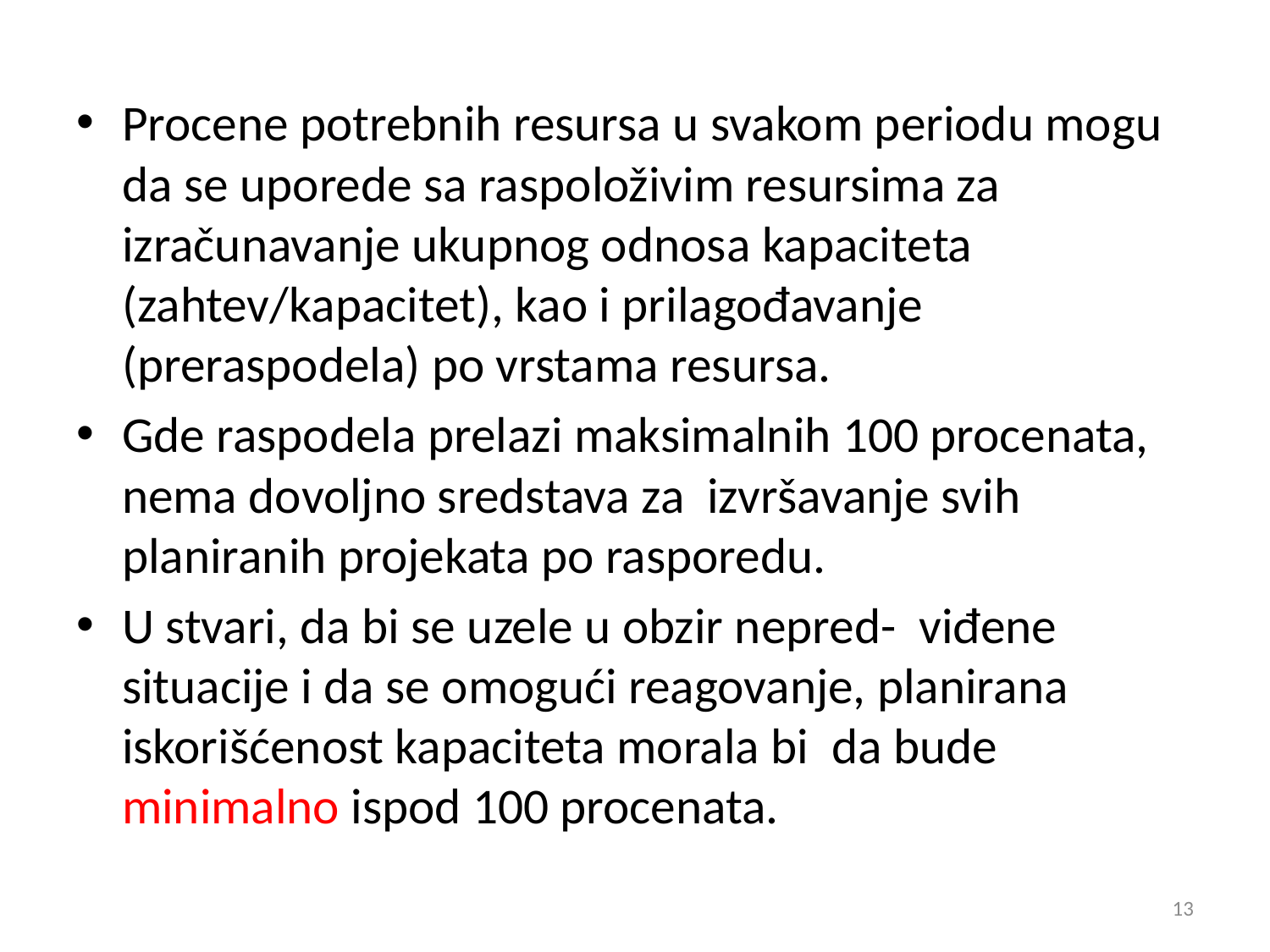

#
Procene potrebnih resursa u svakom periodu mogu da se uporede sa raspoloživim resursima za izračunavanje ukupnog odnosa kapaciteta (zahtev/kapacitet), kao i prilagođavanje (preraspodela) po vrstama resursa.
Gde raspodela prelazi maksimalnih 100 procenata, nema dovoljno sredstava za  izvršavanje svih planiranih projekata po rasporedu.
U stvari, da bi se uzele u obzir nepred-  viđene situacije i da se omogući reagovanje, planirana iskorišćenost kapaciteta morala bi  da bude minimalno ispod 100 procenata.
13